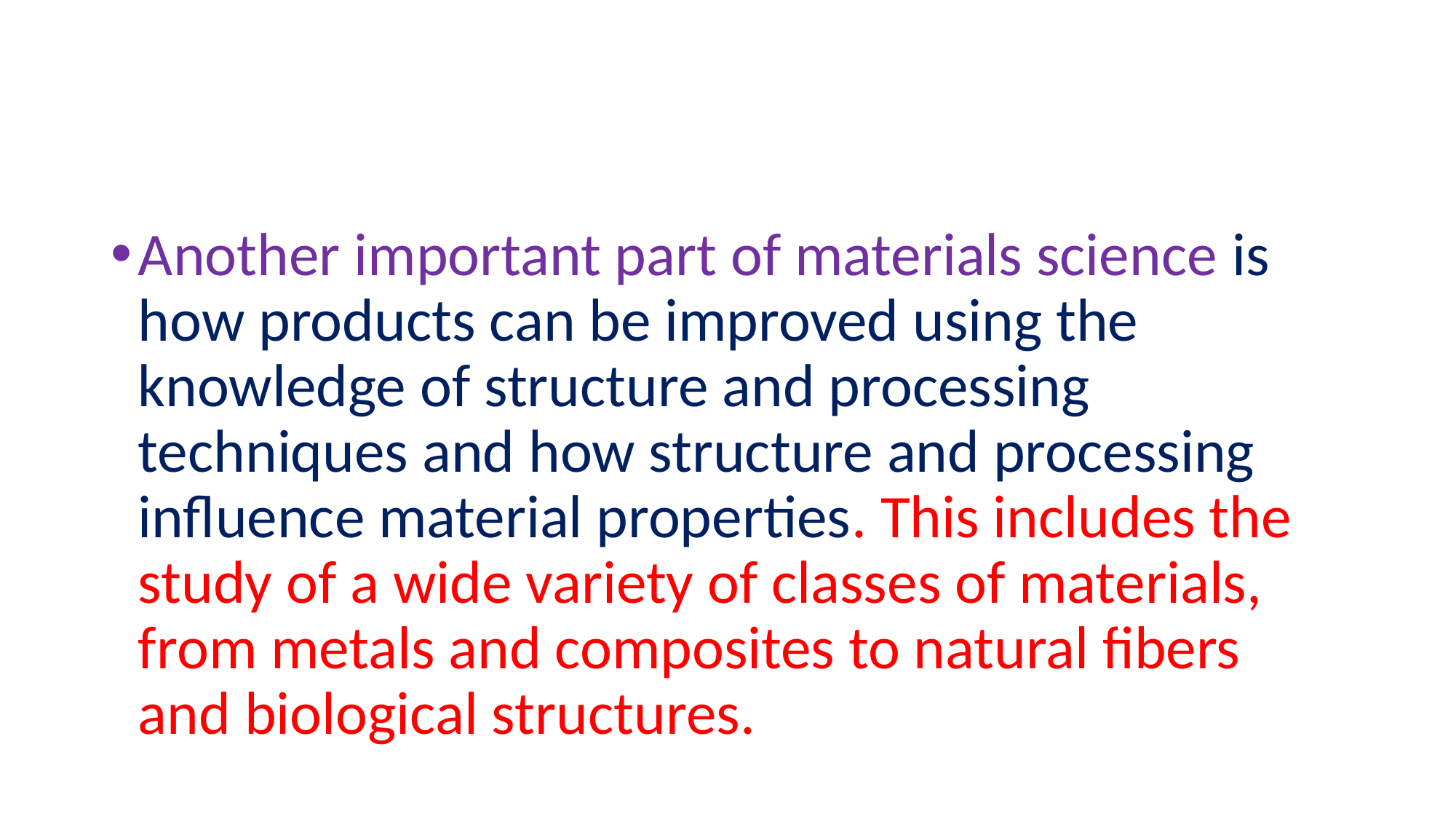

#
Another important part of materials science is how products can be improved using the knowledge of structure and processing techniques and how structure and processing influence material properties. This includes the study of a wide variety of classes of materials, from metals and composites to natural fibers and biological structures.